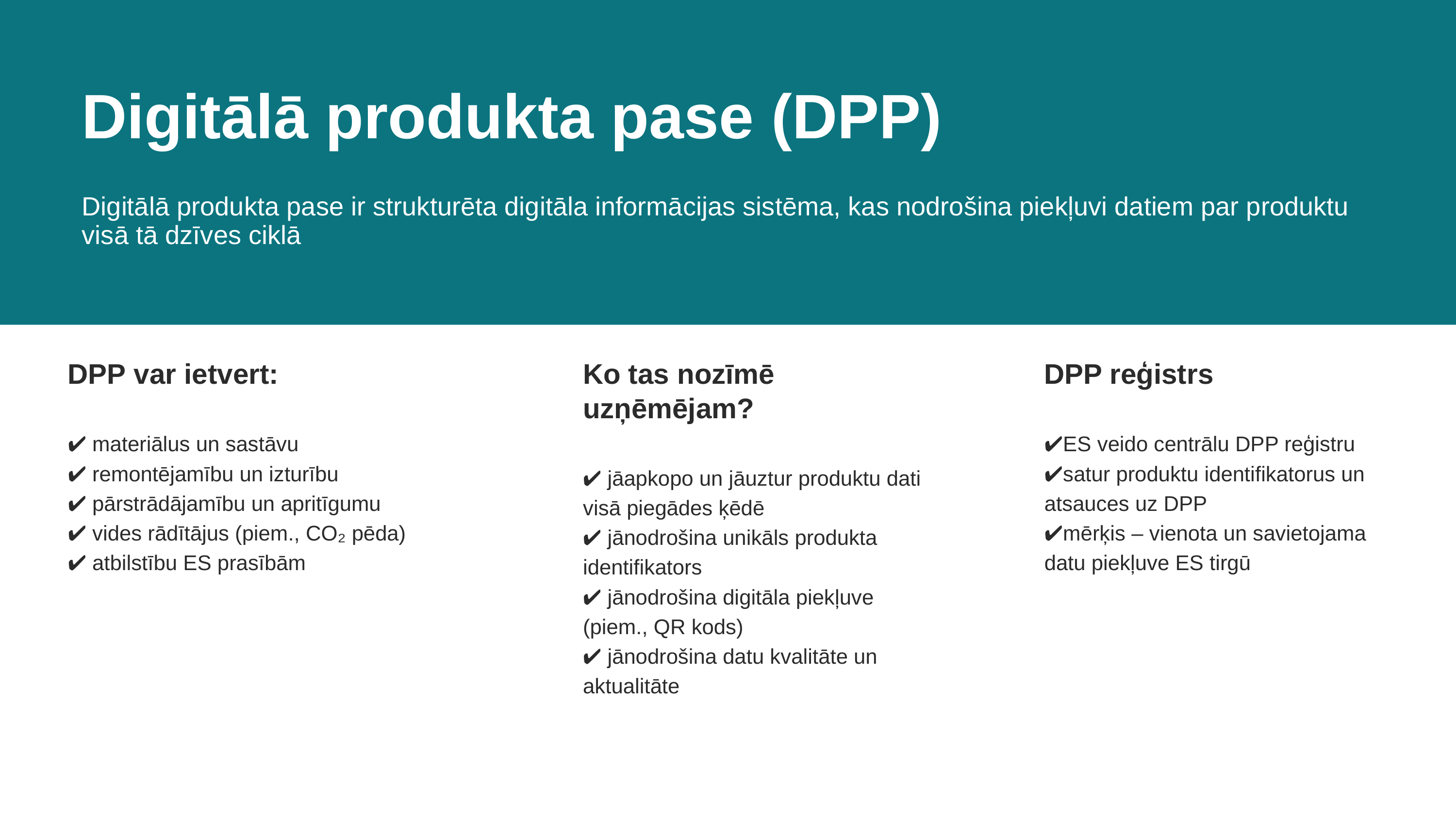

Digitālā produkta pase (DPP)

Digitālā produkta pase ir strukturēta digitāla informācijas sistēma, kas nodrošina piekļuvi datiem par produktu visā tā dzīves ciklā

DPP var ietvert:
✔ materiālus un sastāvu
✔ remontējamību un izturību
✔ pārstrādājamību un apritīgumu
✔ vides rādītājus (piem., CO₂ pēda)
✔ atbilstību ES prasībām

Ko tas nozīmē uzņēmējam?
✔ jāapkopo un jāuztur produktu dati visā piegādes ķēdē
✔ jānodrošina unikāls produkta identifikators
✔ jānodrošina digitāla piekļuve (piem., QR kods)
✔ jānodrošina datu kvalitāte un aktualitāte

DPP reģistrs
✔ES veido centrālu DPP reģistru
✔satur produktu identifikatorus un atsauces uz DPP
✔mērķis – vienota un savietojama datu piekļuve ES tirgū